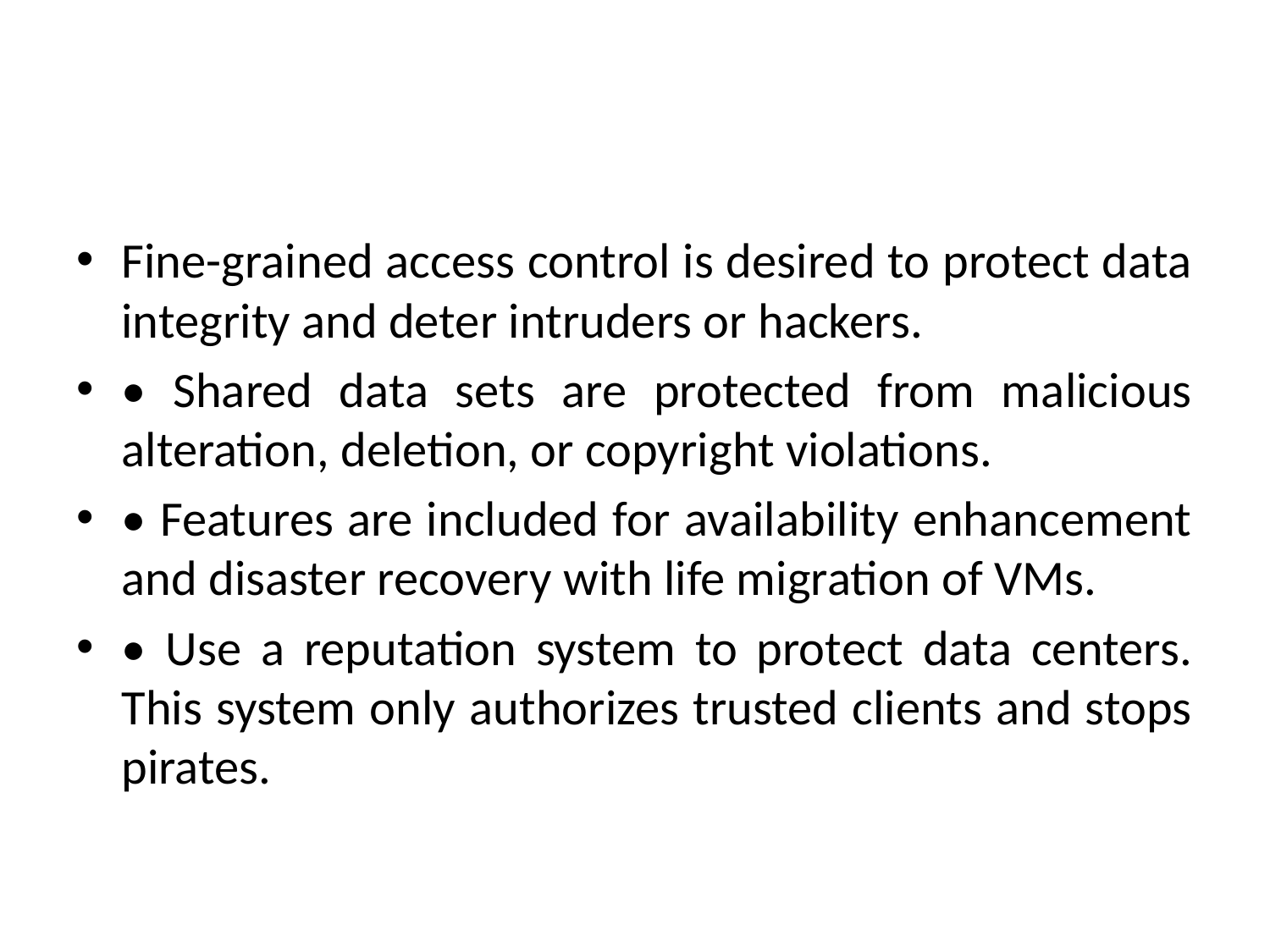

#
Fine-grained access control is desired to protect data integrity and deter intruders or hackers.
• Shared data sets are protected from malicious alteration, deletion, or copyright violations.
• Features are included for availability enhancement and disaster recovery with life migration of VMs.
• Use a reputation system to protect data centers. This system only authorizes trusted clients and stops pirates.